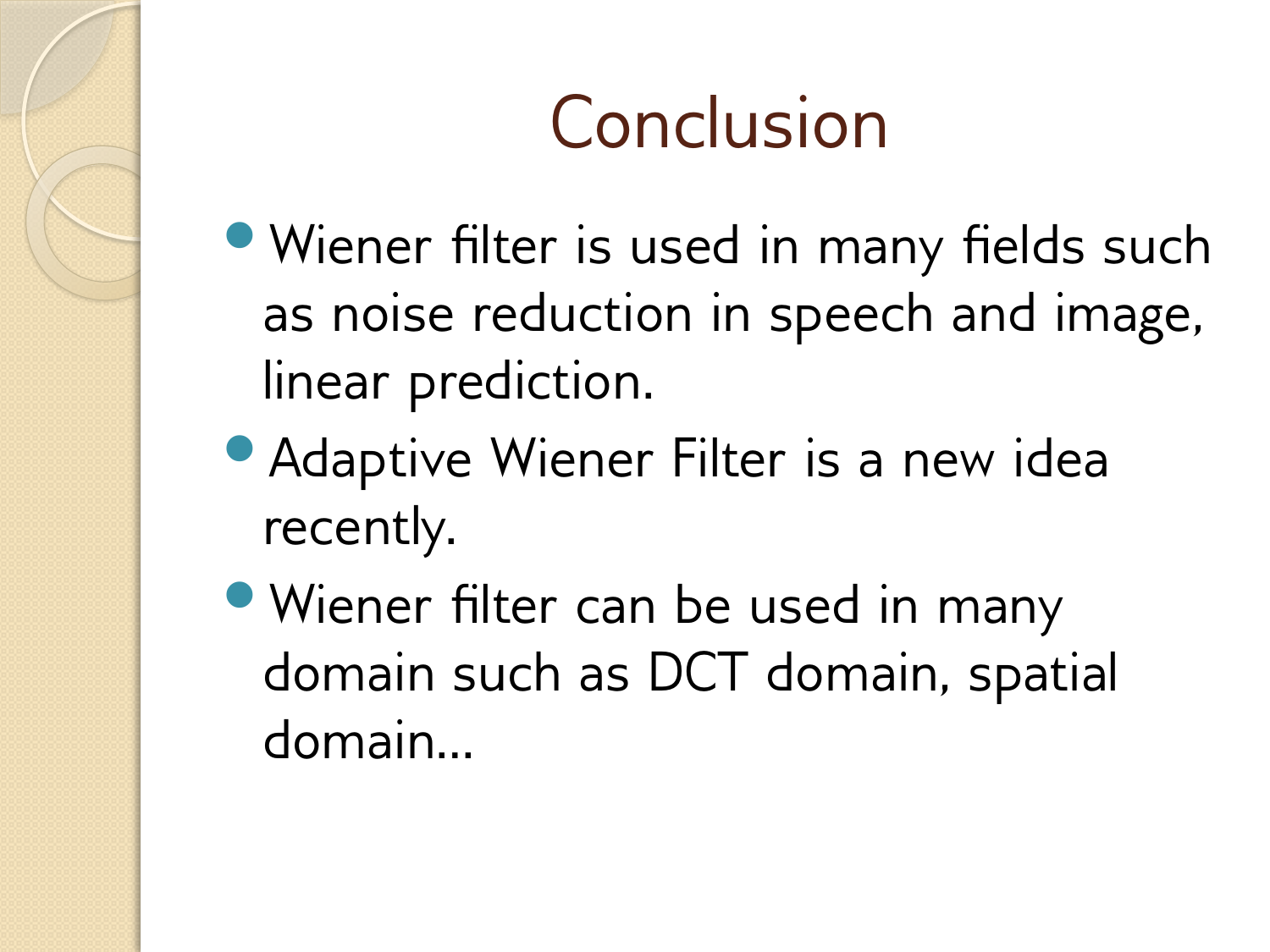

# Conclusion
Wiener filter is used in many fields such as noise reduction in speech and image, linear prediction.
Adaptive Wiener Filter is a new idea recently.
Wiener filter can be used in many domain such as DCT domain, spatial domain…